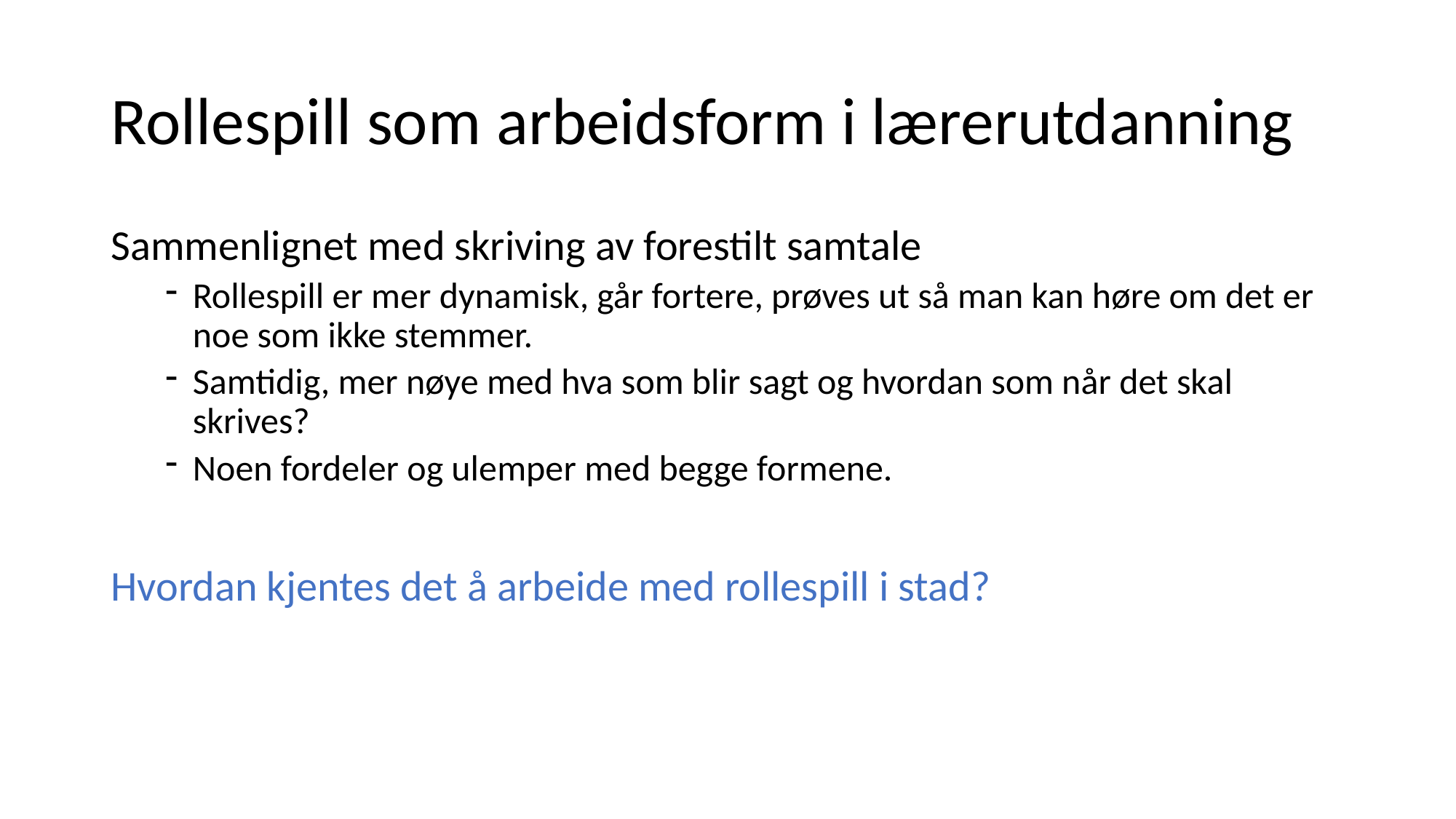

# Rollespill som arbeidsform i lærerutdanning
Sammenlignet med skriving av forestilt samtale
Rollespill er mer dynamisk, går fortere, prøves ut så man kan høre om det er noe som ikke stemmer.
Samtidig, mer nøye med hva som blir sagt og hvordan som når det skal skrives?
Noen fordeler og ulemper med begge formene.

Hvordan kjentes det å arbeide med rollespill i stad?